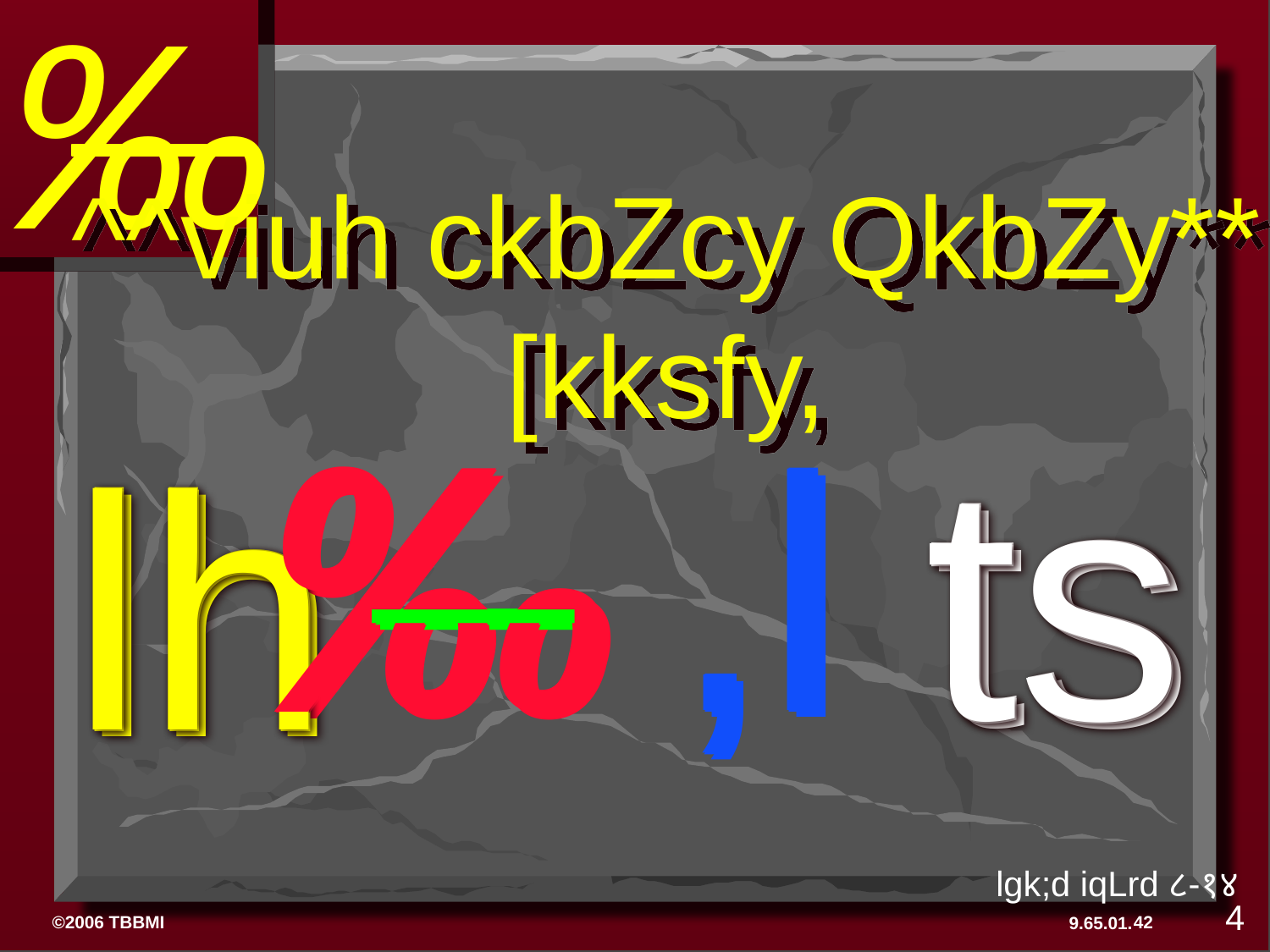

‰

# ^^viuh ckbZcy QkbZy** [kksfy,
‰
‰
,l
ts
lh
—
‰
,l
ts
lh
—
‰
,l
ts
lh
—
,l
ts
lh
—
lgk;d iqLrd ८-१४

4
42